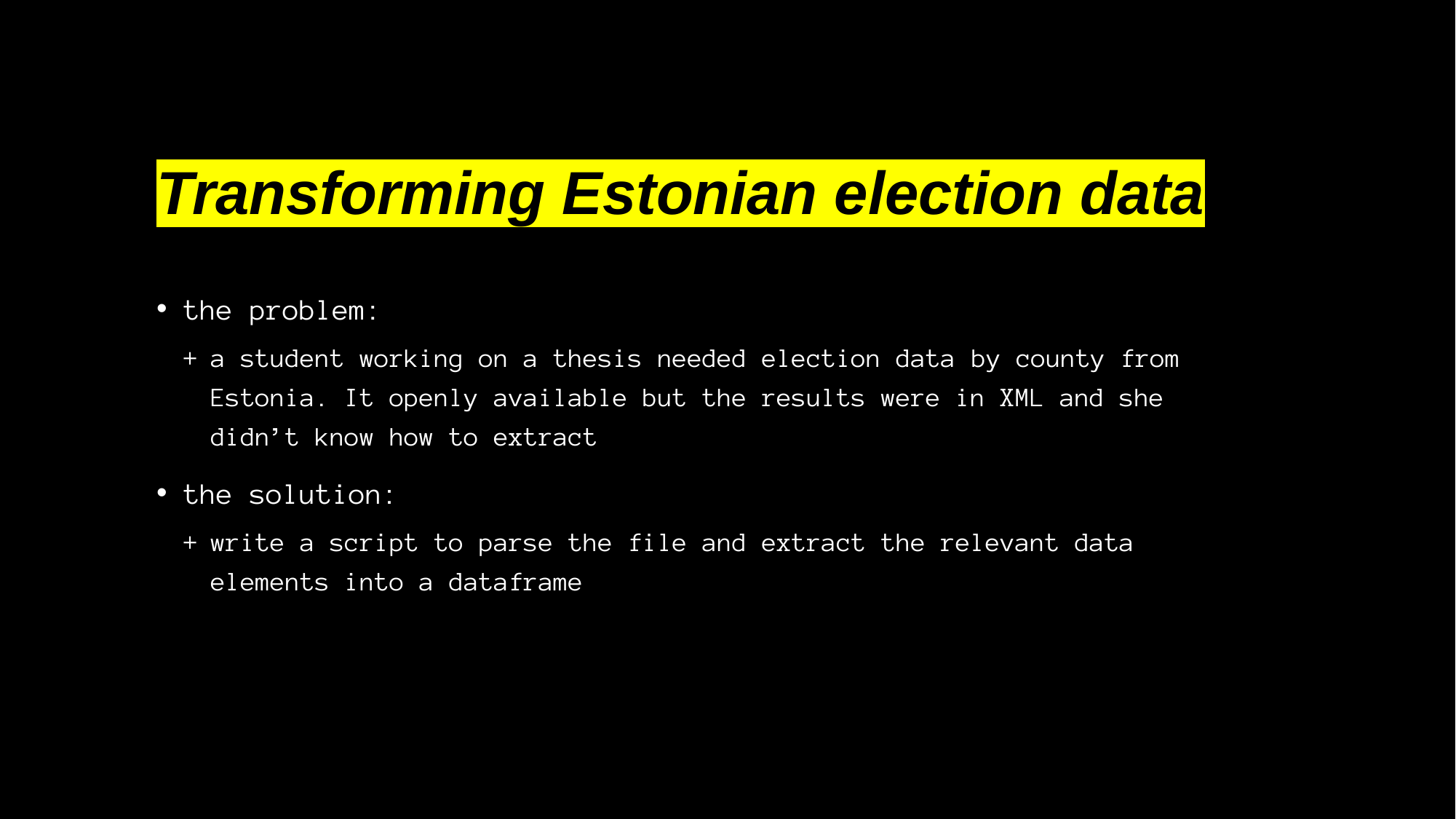

# Transforming Estonian election data
the problem:
a student working on a thesis needed election data by county from Estonia. It openly available but the results were in XML and she didn’t know how to extract
the solution:
write a script to parse the file and extract the relevant data elements into a dataframe